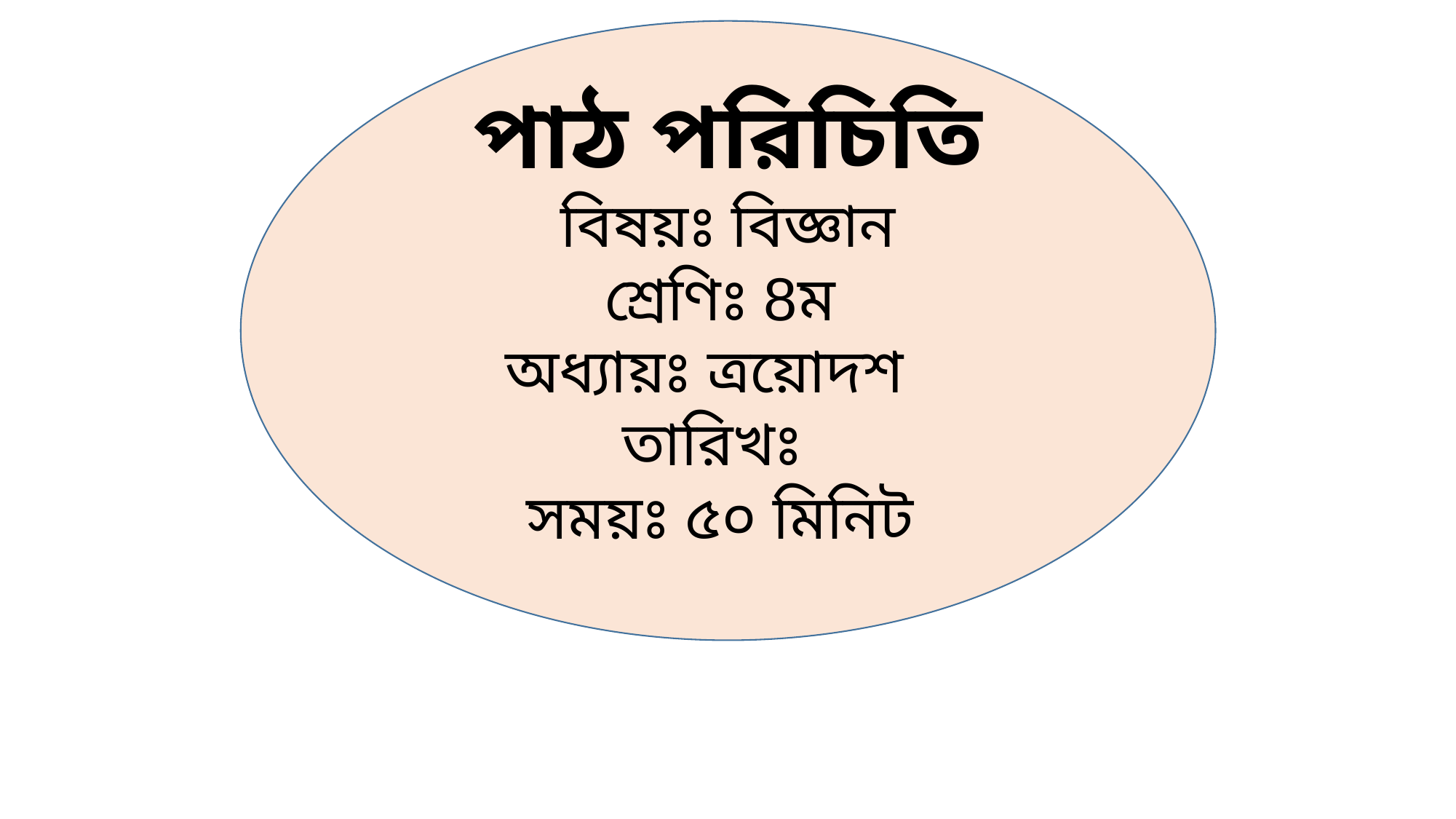

পাঠ পরিচিতি
বিষয়ঃ বিজ্ঞান
শ্রেণিঃ 8ম
অধ্যায়ঃ ত্রয়োদশ
তারিখঃ
সময়ঃ ৫০ মিনিট